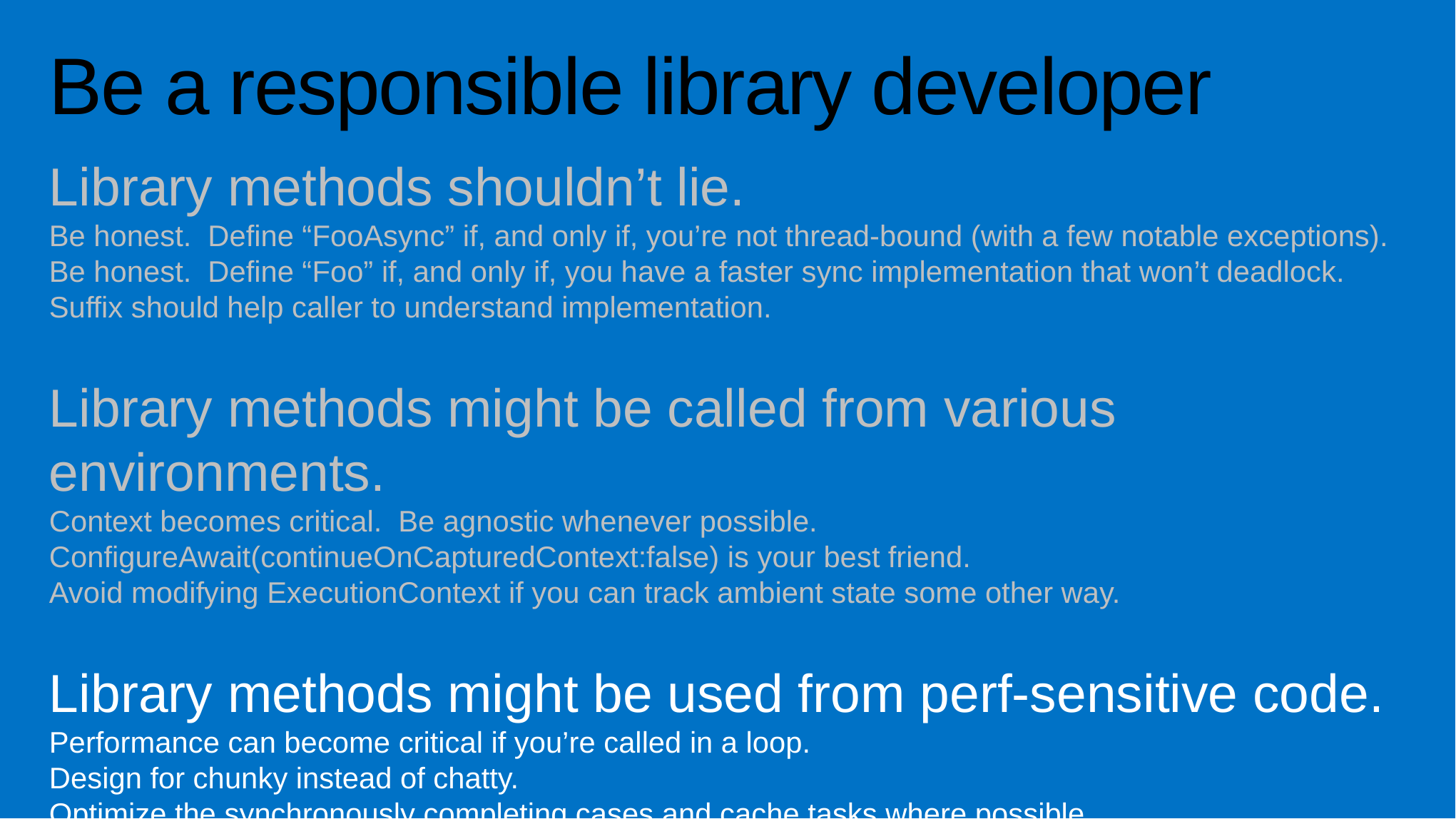

# Be a responsible library developer
Library methods shouldn’t lie.
Be honest.  Define “FooAsync” if, and only if, you’re not thread-bound (with a few notable exceptions).
Be honest.  Define “Foo” if, and only if, you have a faster sync implementation that won’t deadlock.
Suffix should help caller to understand implementation.

Library methods might be called from various environments.
Context becomes critical.  Be agnostic whenever possible.
ConfigureAwait(continueOnCapturedContext:false) is your best friend.
Avoid modifying ExecutionContext if you can track ambient state some other way.

Library methods might be used from perf-sensitive code.
Performance can become critical if you’re called in a loop.
Design for chunky instead of chatty.
Optimize the synchronously completing cases and cache tasks where possible.